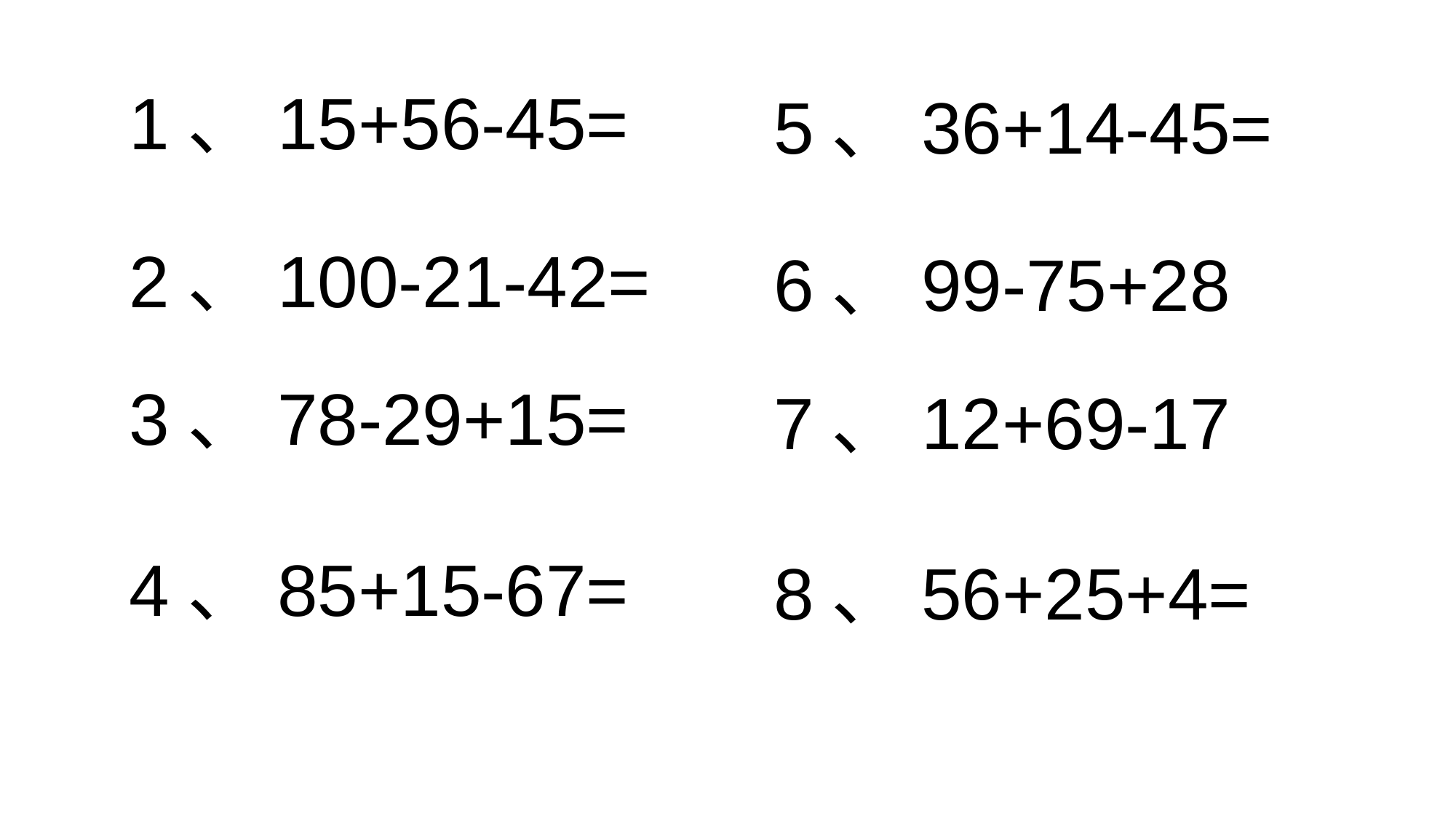

1、15+56-45=
5、36+14-45=
2、100-21-42=
6、99-75+28
3、78-29+15=
7、12+69-17
4、85+15-67=
8、56+25+4=